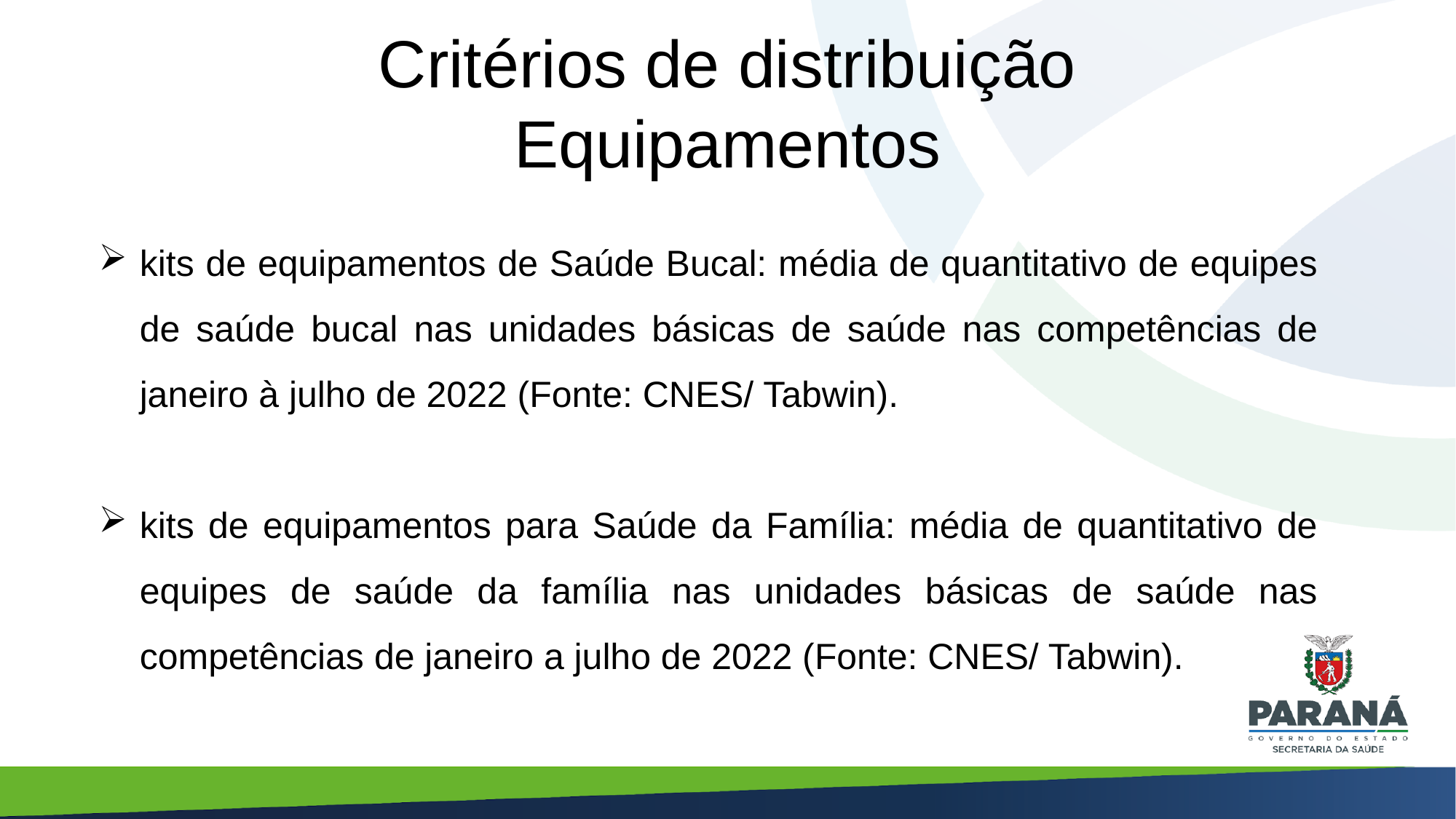

# Critérios de distribuição Equipamentos
kits de equipamentos de Saúde Bucal: média de quantitativo de equipes de saúde bucal nas unidades básicas de saúde nas competências de janeiro à julho de 2022 (Fonte: CNES/ Tabwin).

kits de equipamentos para Saúde da Família: média de quantitativo de equipes de saúde da família nas unidades básicas de saúde nas competências de janeiro a julho de 2022 (Fonte: CNES/ Tabwin).